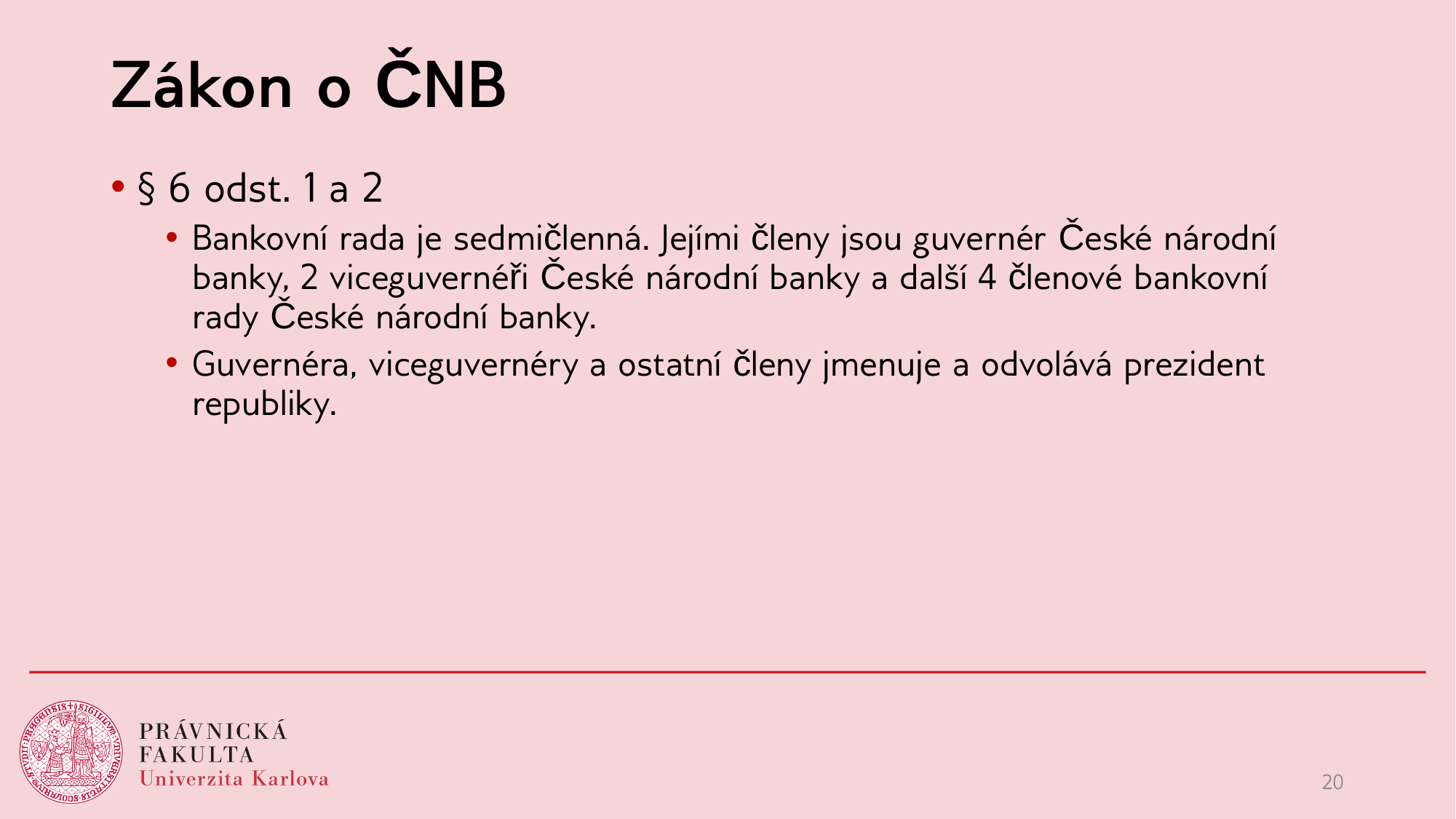

# Zákon o ČNB
§ 6 odst. 1 a 2
Bankovní rada je sedmičlenná. Jejími členy jsou guvernér České národní banky, 2 viceguvernéři České národní banky a další 4 členové bankovní rady České národní banky.
Guvernéra, viceguvernéry a ostatní členy jmenuje a odvolává prezident republiky.

20